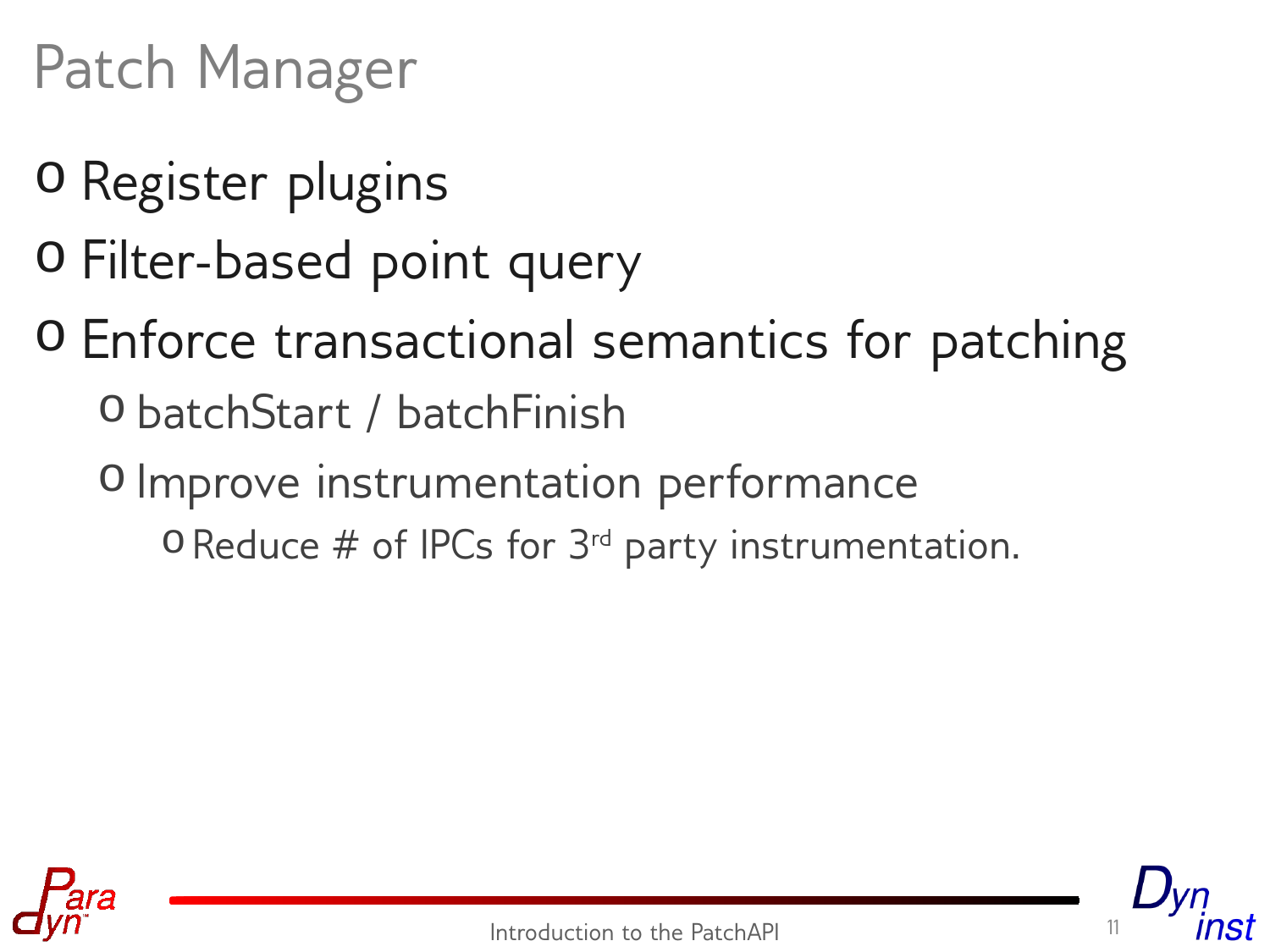

# Patch Manager
Register plugins
Filter-based point query
Enforce transactional semantics for patching
batchStart / batchFinish
Improve instrumentation performance
Reduce # of IPCs for 3rd party instrumentation.
11
Introduction to the PatchAPI